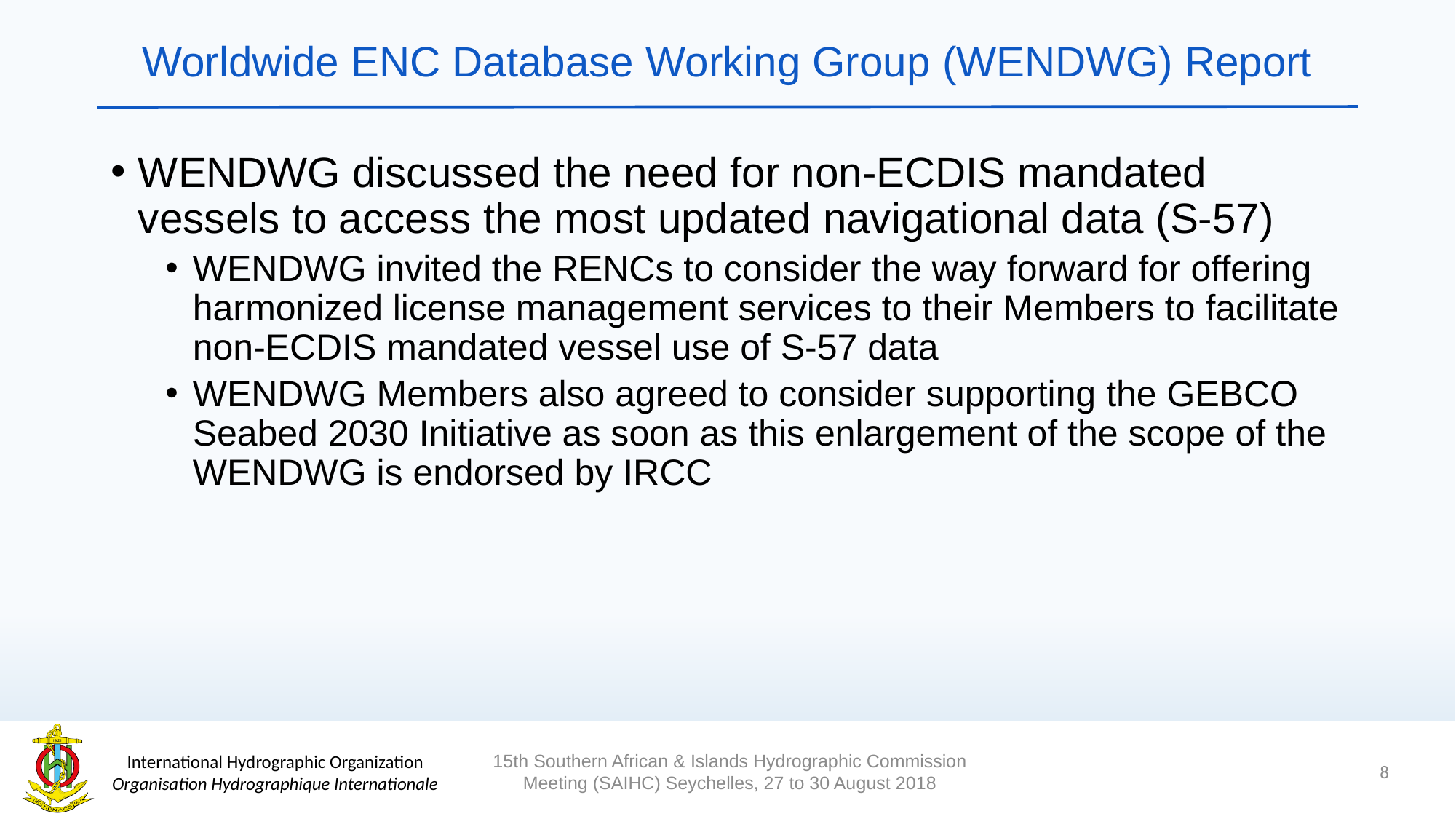

# Worldwide ENC Database Working Group (WENDWG) Report
WENDWG discussed the need for non-ECDIS mandated vessels to access the most updated navigational data (S-57)
WENDWG invited the RENCs to consider the way forward for offering harmonized license management services to their Members to facilitate non-ECDIS mandated vessel use of S-57 data
WENDWG Members also agreed to consider supporting the GEBCO Seabed 2030 Initiative as soon as this enlargement of the scope of the WENDWG is endorsed by IRCC
8
15th Southern African & Islands Hydrographic Commission Meeting (SAIHC) Seychelles, 27 to 30 August 2018